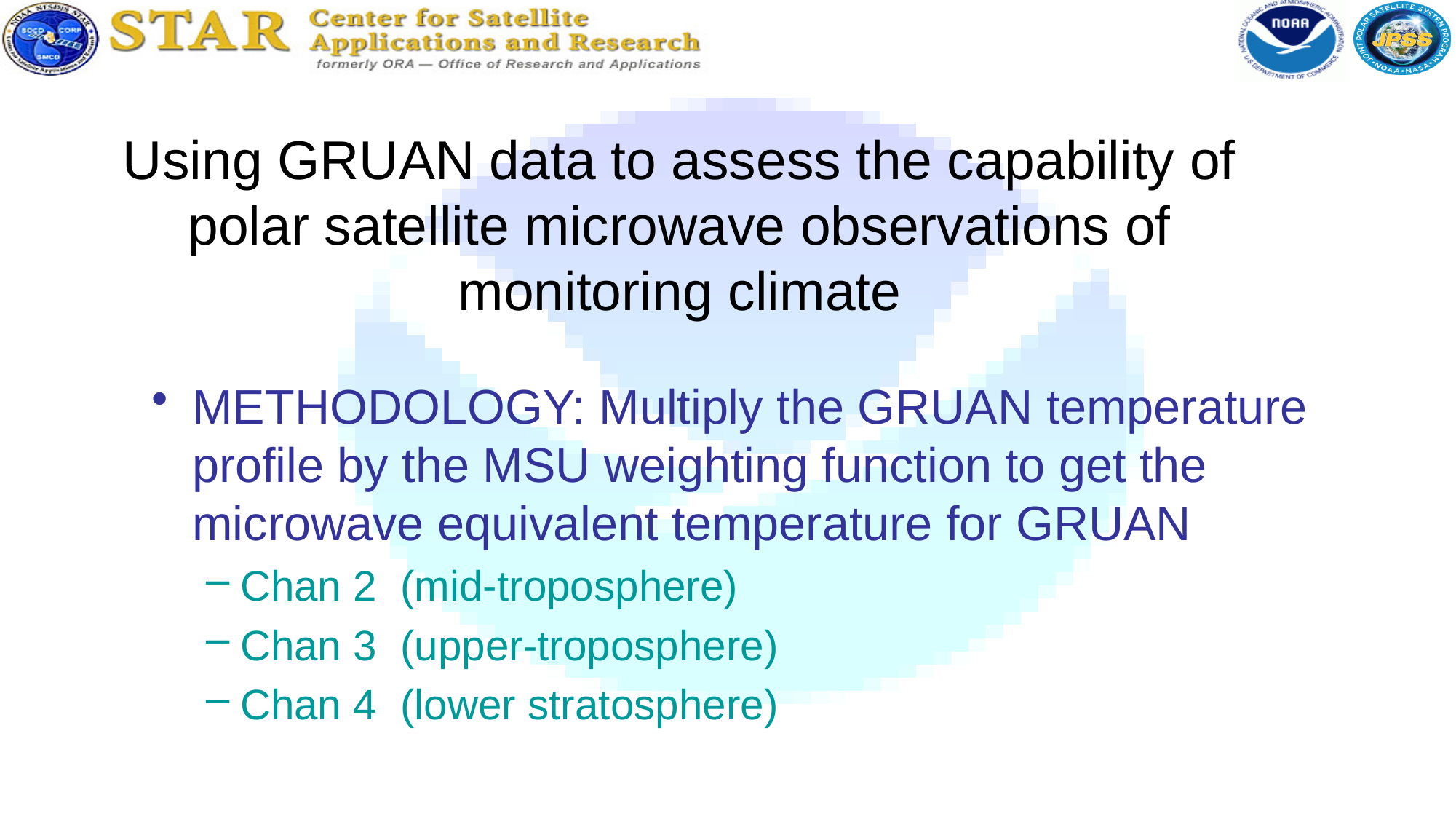

Using GRUAN data to assess the capability of polar satellite microwave observations of monitoring climate
METHODOLOGY: Multiply the GRUAN temperature profile by the MSU weighting function to get the microwave equivalent temperature for GRUAN
Chan 2  (mid-troposphere)
Chan 3  (upper-troposphere)
Chan 4  (lower stratosphere)